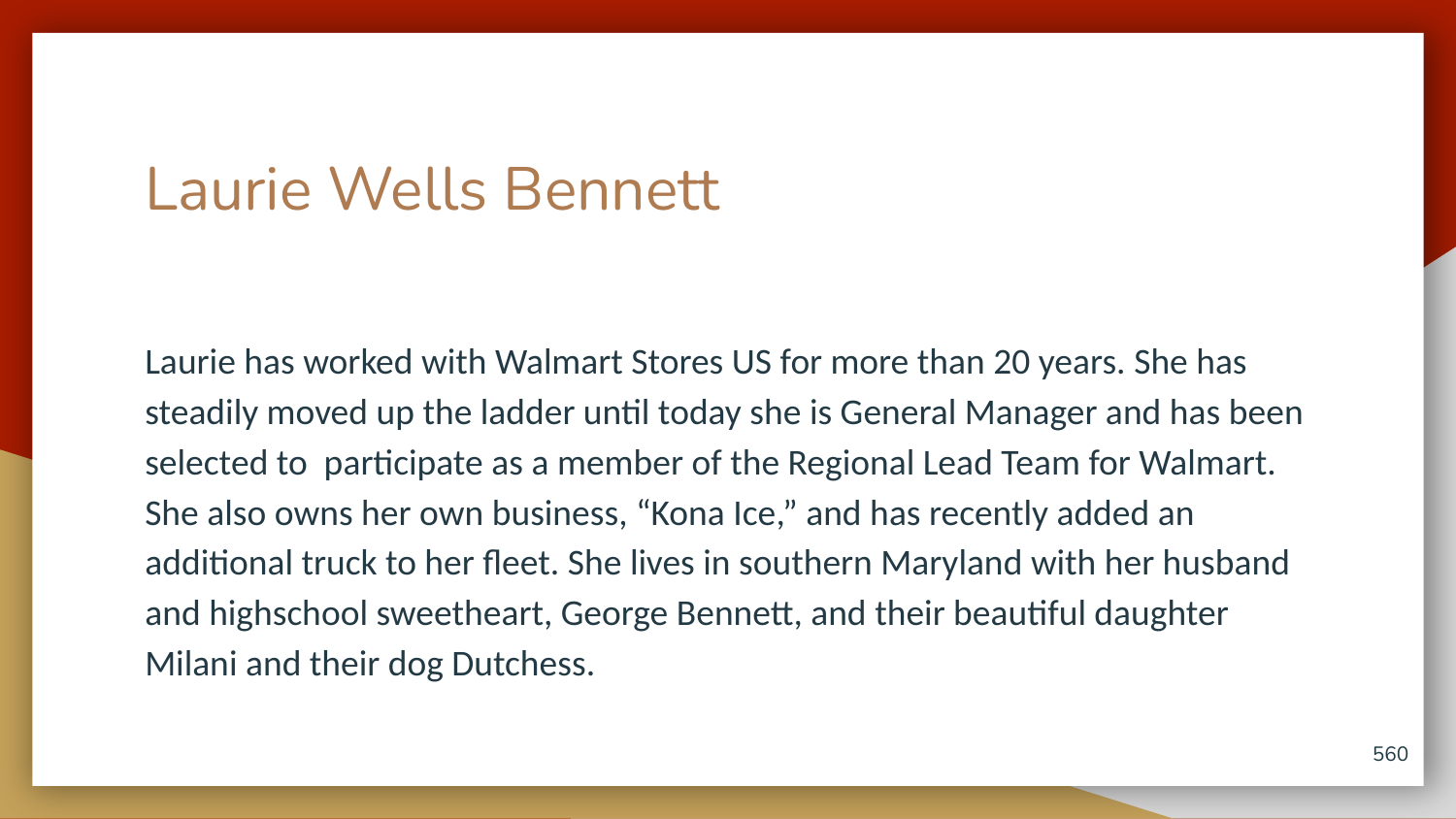

# Laurie Wells Bennett

Laurie has worked with Walmart Stores US for more than 20 years. She has steadily moved up the ladder until today she is General Manager and has been selected to  participate as a member of the Regional Lead Team for Walmart. She also owns her own business, “Kona Ice,” and has recently added an additional truck to her fleet. She lives in southern Maryland with her husband and highschool sweetheart, George Bennett, and their beautiful daughter Milani and their dog Dutchess.
560